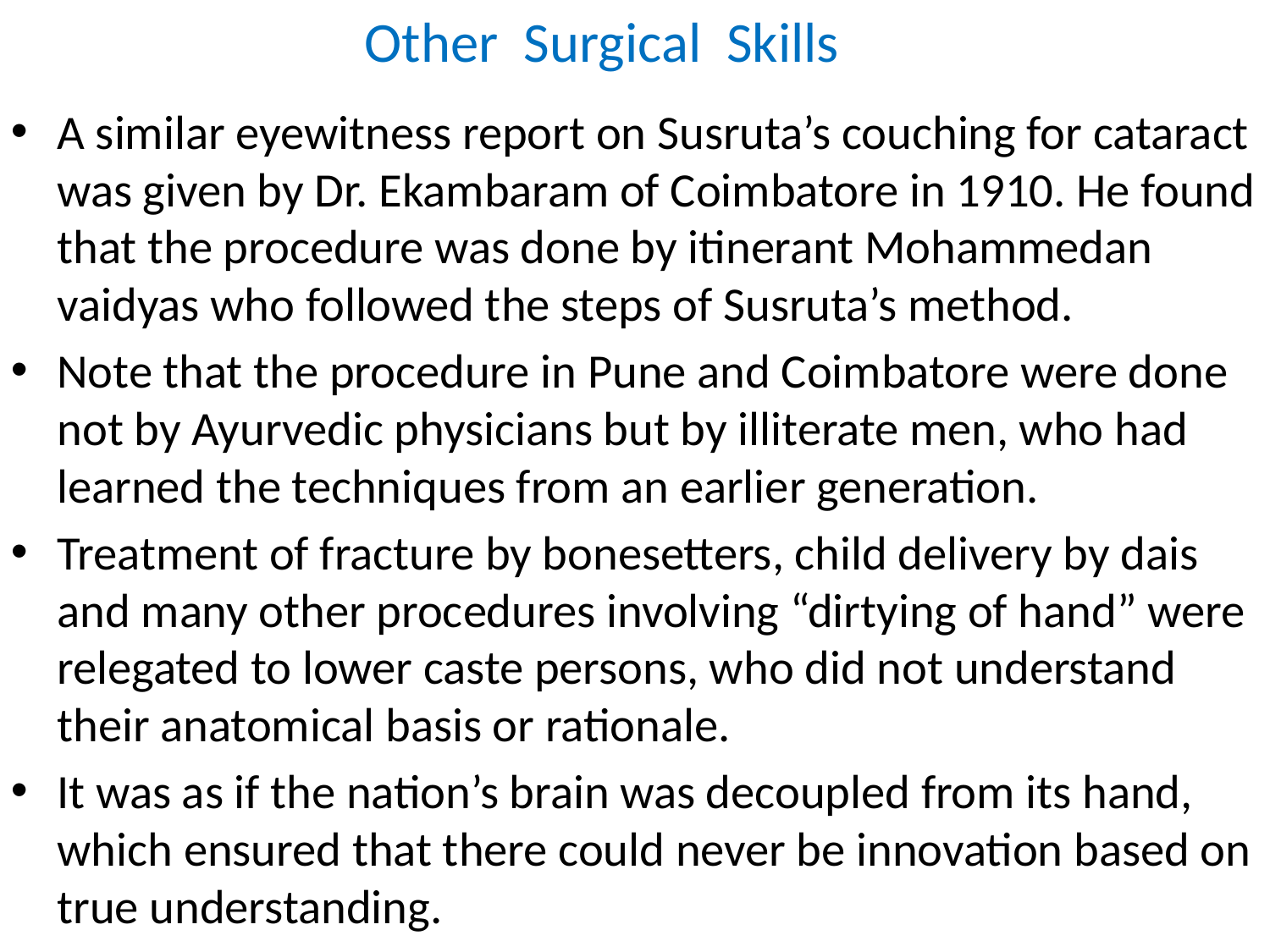

Other  Surgical  Skills
A similar eyewitness report on Susruta’s couching for cataract was given by Dr. Ekambaram of Coimbatore in 1910. He found that the procedure was done by itinerant Mohammedan vaidyas who followed the steps of Susruta’s method.
Note that the procedure in Pune and Coimbatore were done not by Ayurvedic physicians but by illiterate men, who had learned the techniques from an earlier generation.
Treatment of fracture by bonesetters, child delivery by dais  and many other procedures involving “dirtying of hand” were relegated to lower caste persons, who did not understand their anatomical basis or rationale.
It was as if the nation’s brain was decoupled from its hand, which ensured that there could never be innovation based on true understanding.